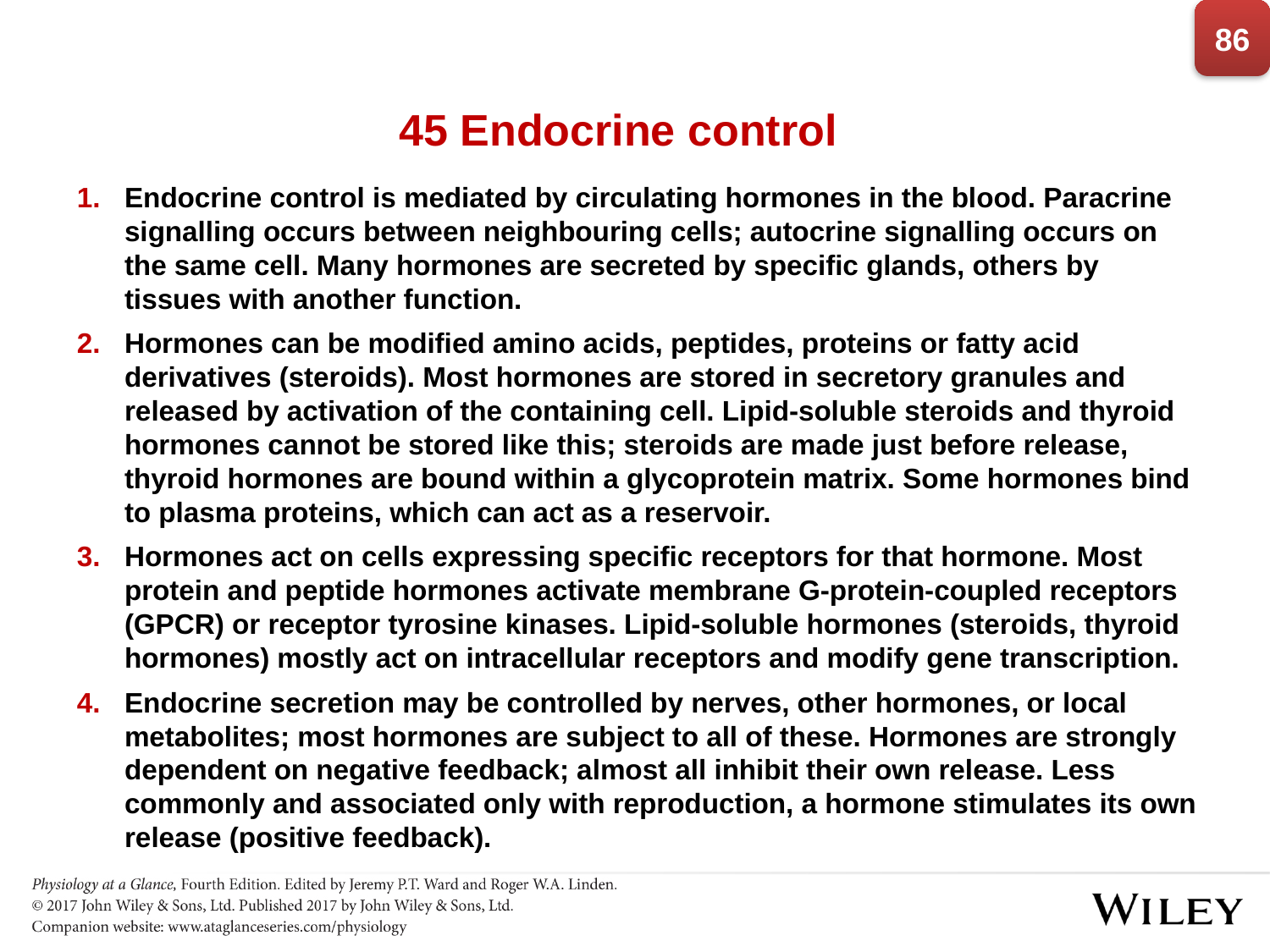

86
# 45 Endocrine control
Endocrine control is mediated by circulating hormones in the blood. Paracrine signalling occurs between neighbouring cells; autocrine signalling occurs on the same cell. Many hormones are secreted by specific glands, others by tissues with another function.
Hormones can be modified amino acids, peptides, proteins or fatty acid derivatives (steroids). Most hormones are stored in secretory granules and released by activation of the containing cell. Lipid-soluble steroids and thyroid hormones cannot be stored like this; steroids are made just before release, thyroid hormones are bound within a glycoprotein matrix. Some hormones bind to plasma proteins, which can act as a reservoir.
Hormones act on cells expressing specific receptors for that hormone. Most protein and peptide hormones activate membrane G-protein-coupled receptors (GPCR) or receptor tyrosine kinases. Lipid-soluble hormones (steroids, thyroid hormones) mostly act on intracellular receptors and modify gene transcription.
Endocrine secretion may be controlled by nerves, other hormones, or local metabolites; most hormones are subject to all of these. Hormones are strongly dependent on negative feedback; almost all inhibit their own release. Less commonly and associated only with reproduction, a hormone stimulates its own release (positive feedback).